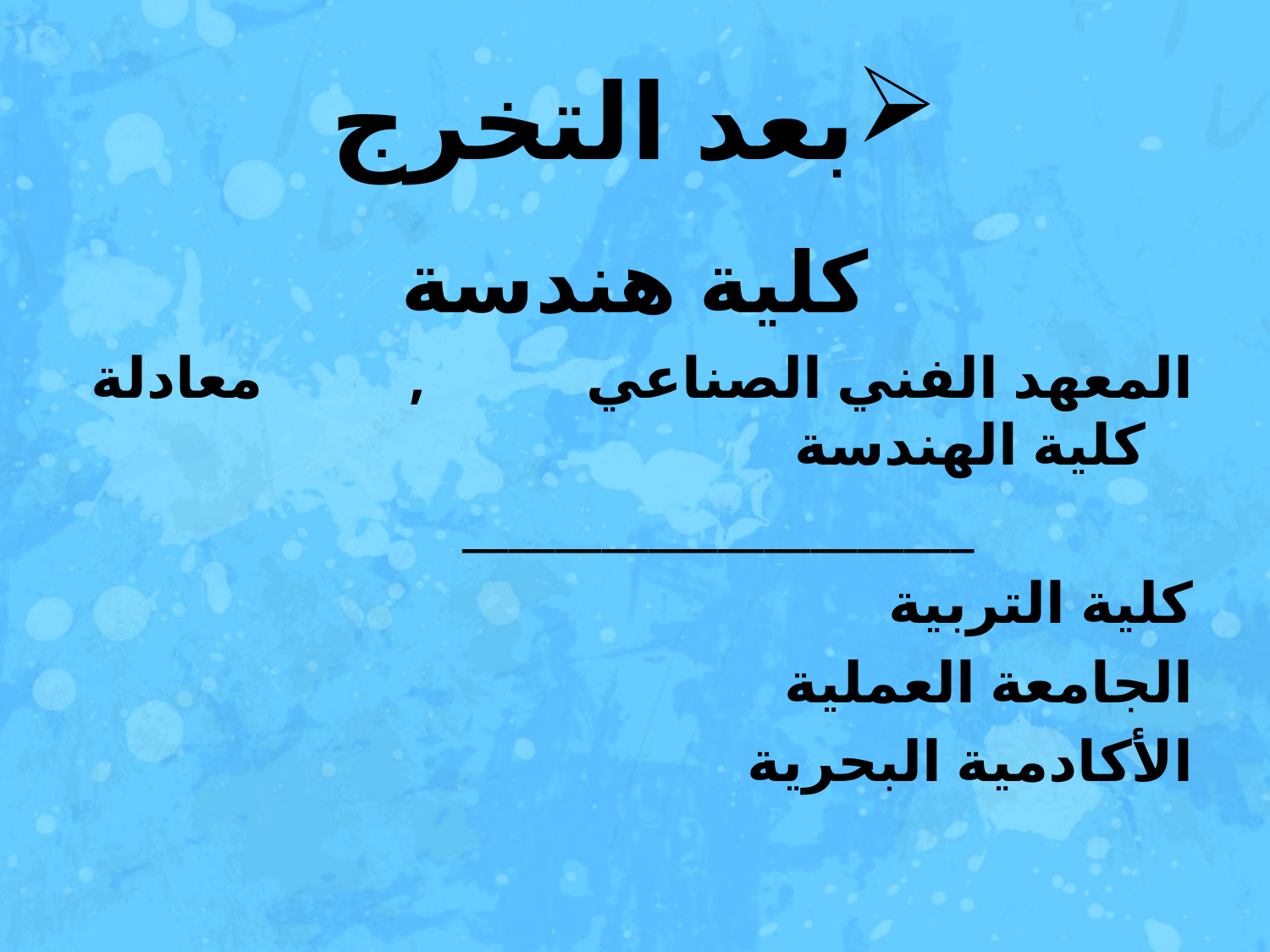

# بعد التخرج
كلية هندسة
المعهد الفني الصناعي           ,          معادلة كلية الهندسة
               ______________________
كلية التربية
الجامعة العملية
الأكادمية البحرية